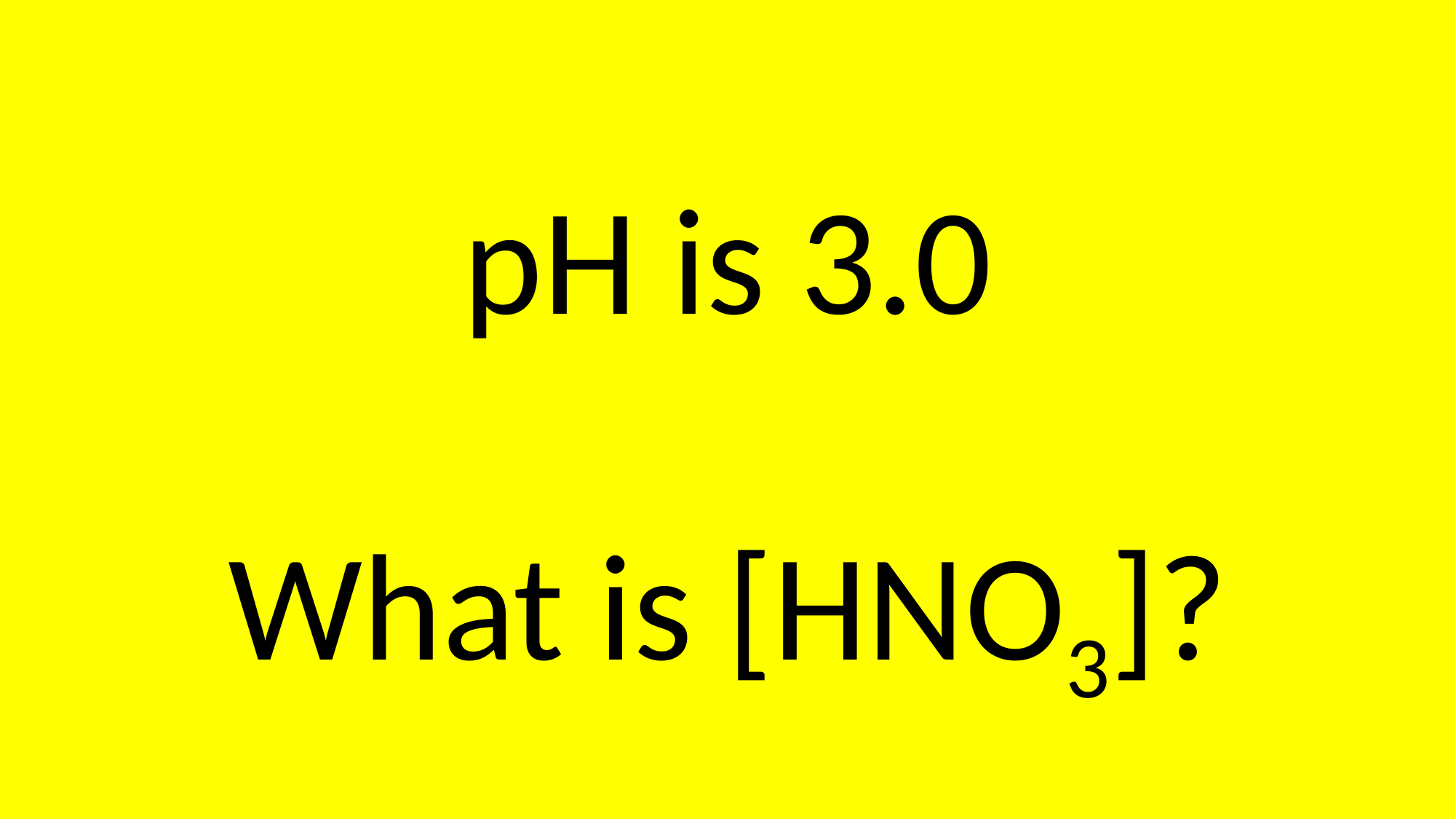

# pH is 3.0 What is [HNO3]?